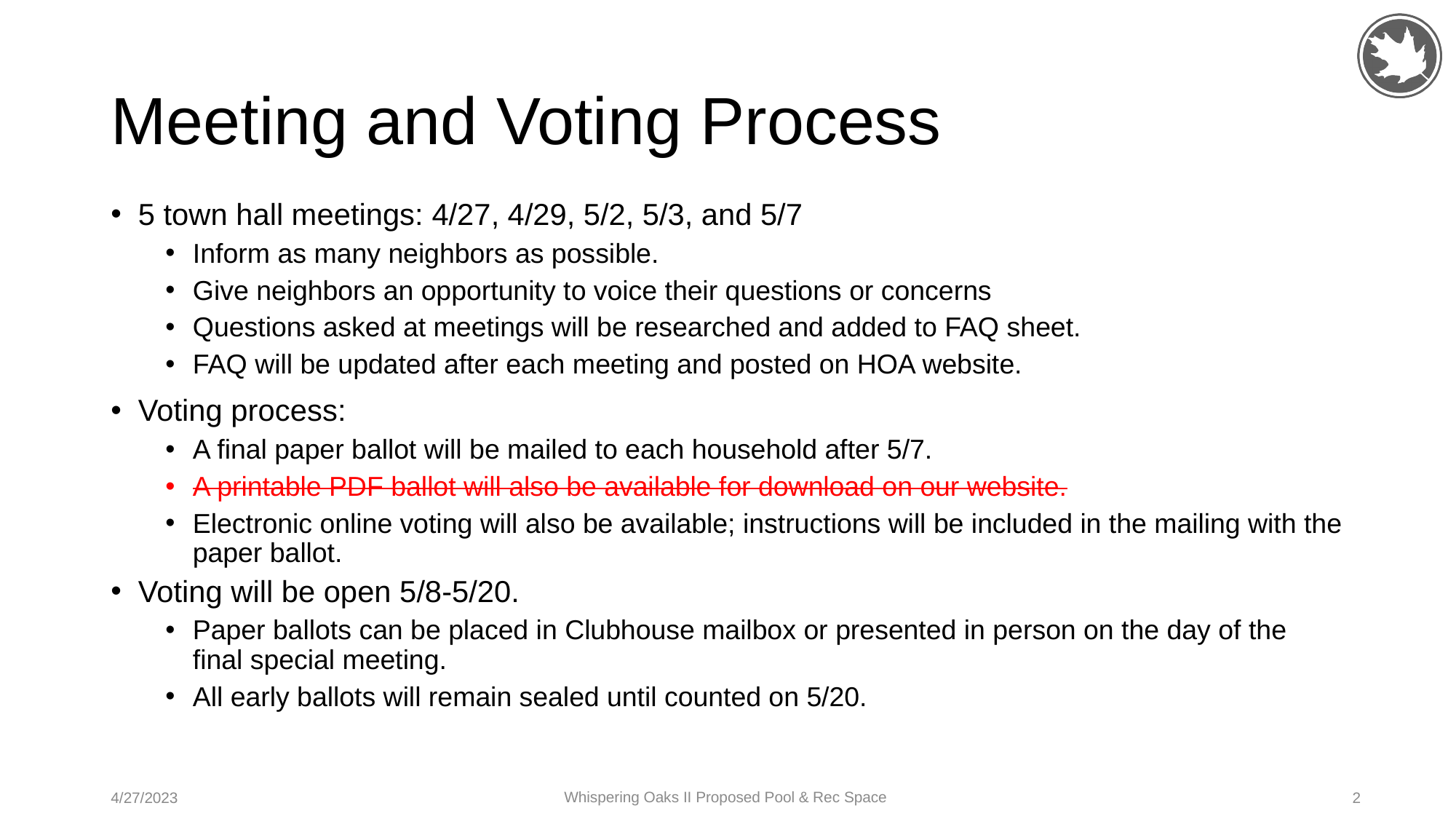

# Meeting and Voting Process
5 town hall meetings: 4/27, 4/29, 5/2, 5/3, and 5/7
Inform as many neighbors as possible.
Give neighbors an opportunity to voice their questions or concerns
Questions asked at meetings will be researched and added to FAQ sheet.
FAQ will be updated after each meeting and posted on HOA website.
Voting process:
A final paper ballot will be mailed to each household after 5/7.
A printable PDF ballot will also be available for download on our website.
Electronic online voting will also be available; instructions will be included in the mailing with the paper ballot.
Voting will be open 5/8-5/20.
Paper ballots can be placed in Clubhouse mailbox or presented in person on the day of the final special meeting.
All early ballots will remain sealed until counted on 5/20.